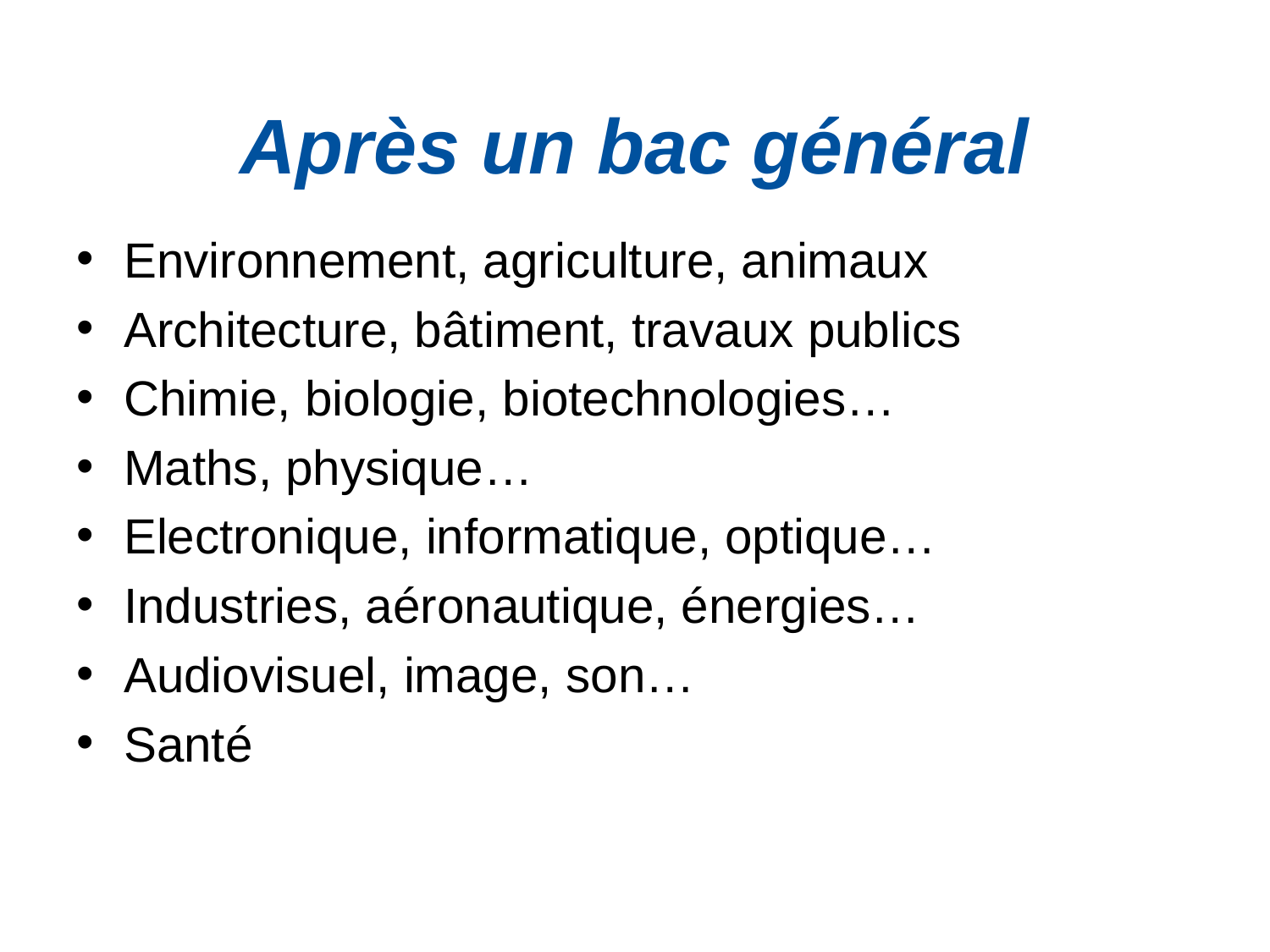

# Après un bac général
Environnement, agriculture, animaux
Architecture, bâtiment, travaux publics
Chimie, biologie, biotechnologies…
Maths, physique…
Electronique, informatique, optique…
Industries, aéronautique, énergies…
Audiovisuel, image, son…
Santé